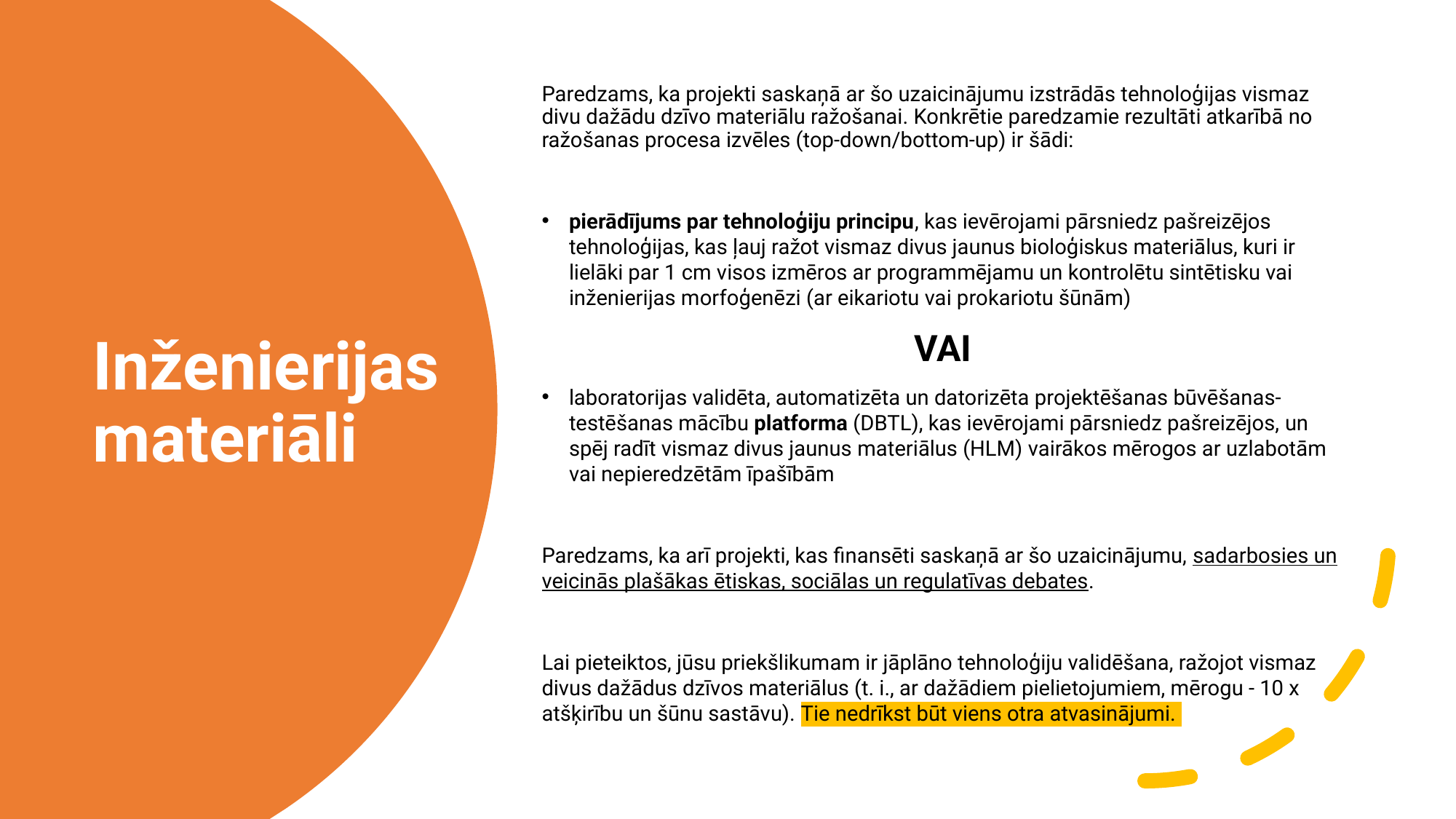

Paredzams, ka projekti saskaņā ar šo uzaicinājumu izstrādās tehnoloģijas vismaz divu dažādu dzīvo materiālu ražošanai. Konkrētie paredzamie rezultāti atkarībā no ražošanas procesa izvēles (top-down/bottom-up) ir šādi:

pierādījums par tehnoloģiju principu, kas ievērojami pārsniedz pašreizējos tehnoloģijas, kas ļauj ražot vismaz divus jaunus bioloģiskus materiālus, kuri ir lielāki par 1 cm visos izmēros ar programmējamu un kontrolētu sintētisku vai inženierijas morfoģenēzi (ar eikariotu vai prokariotu šūnām)
VAI
laboratorijas validēta, automatizēta un datorizēta projektēšanas būvēšanas-testēšanas mācību platforma (DBTL), kas ievērojami pārsniedz pašreizējos, un spēj radīt vismaz divus jaunus materiālus (HLM) vairākos mērogos ar uzlabotām vai nepieredzētām īpašībām

Paredzams, ka arī projekti, kas finansēti saskaņā ar šo uzaicinājumu, sadarbosies un veicinās plašākas ētiskas, sociālas un regulatīvas debates.

Lai pieteiktos, jūsu priekšlikumam ir jāplāno tehnoloģiju validēšana, ražojot vismaz divus dažādus dzīvos materiālus (t. i., ar dažādiem pielietojumiem, mērogu - 10 x atšķirību un šūnu sastāvu). Tie nedrīkst būt viens otra atvasinājumi.
# Inženierijas materiāli